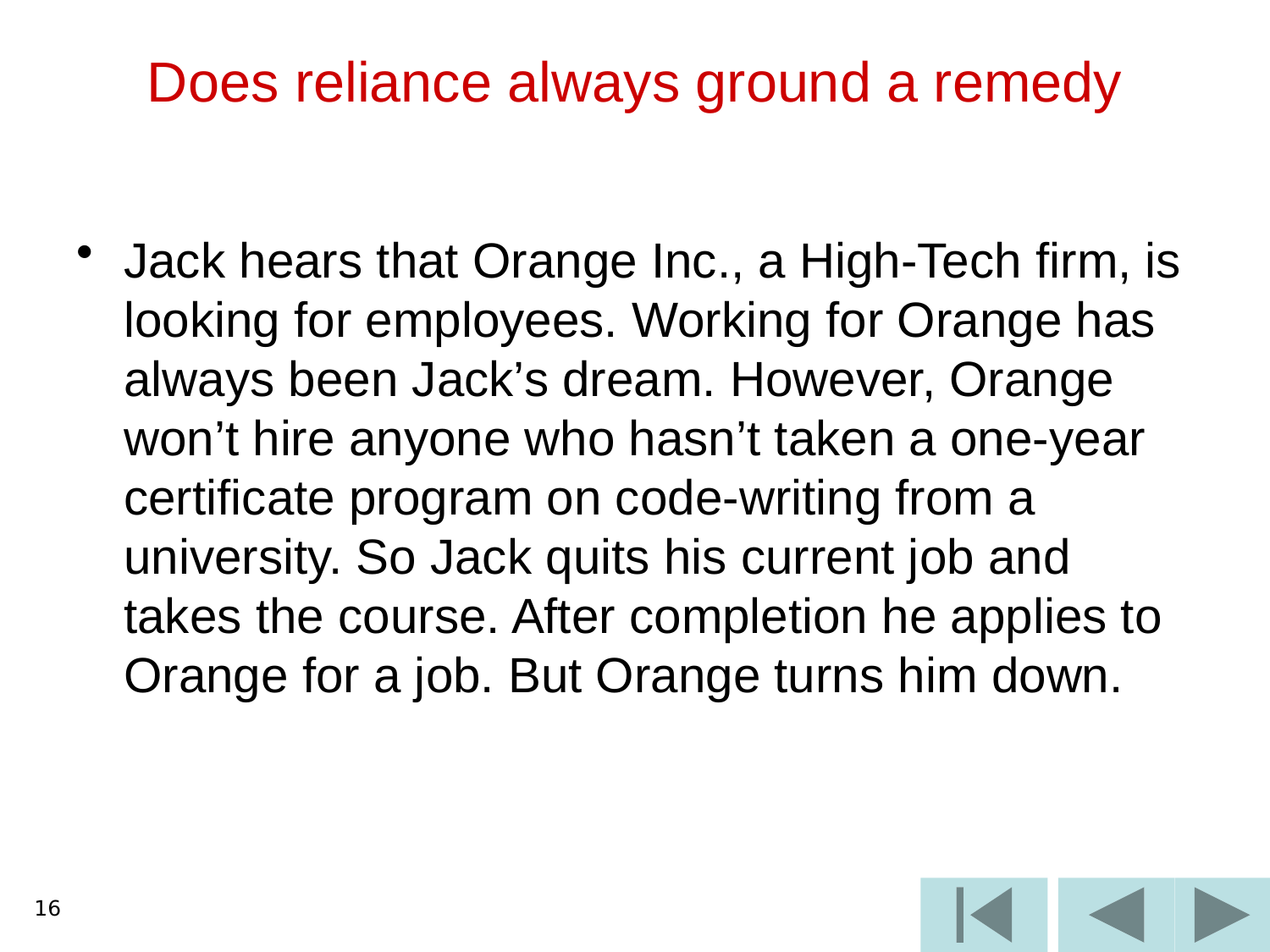

# Does reliance always ground a remedy
Jack hears that Orange Inc., a High-Tech firm, is looking for employees. Working for Orange has always been Jack’s dream. However, Orange won’t hire anyone who hasn’t taken a one-year certificate program on code-writing from a university. So Jack quits his current job and takes the course. After completion he applies to Orange for a job. But Orange turns him down.

16